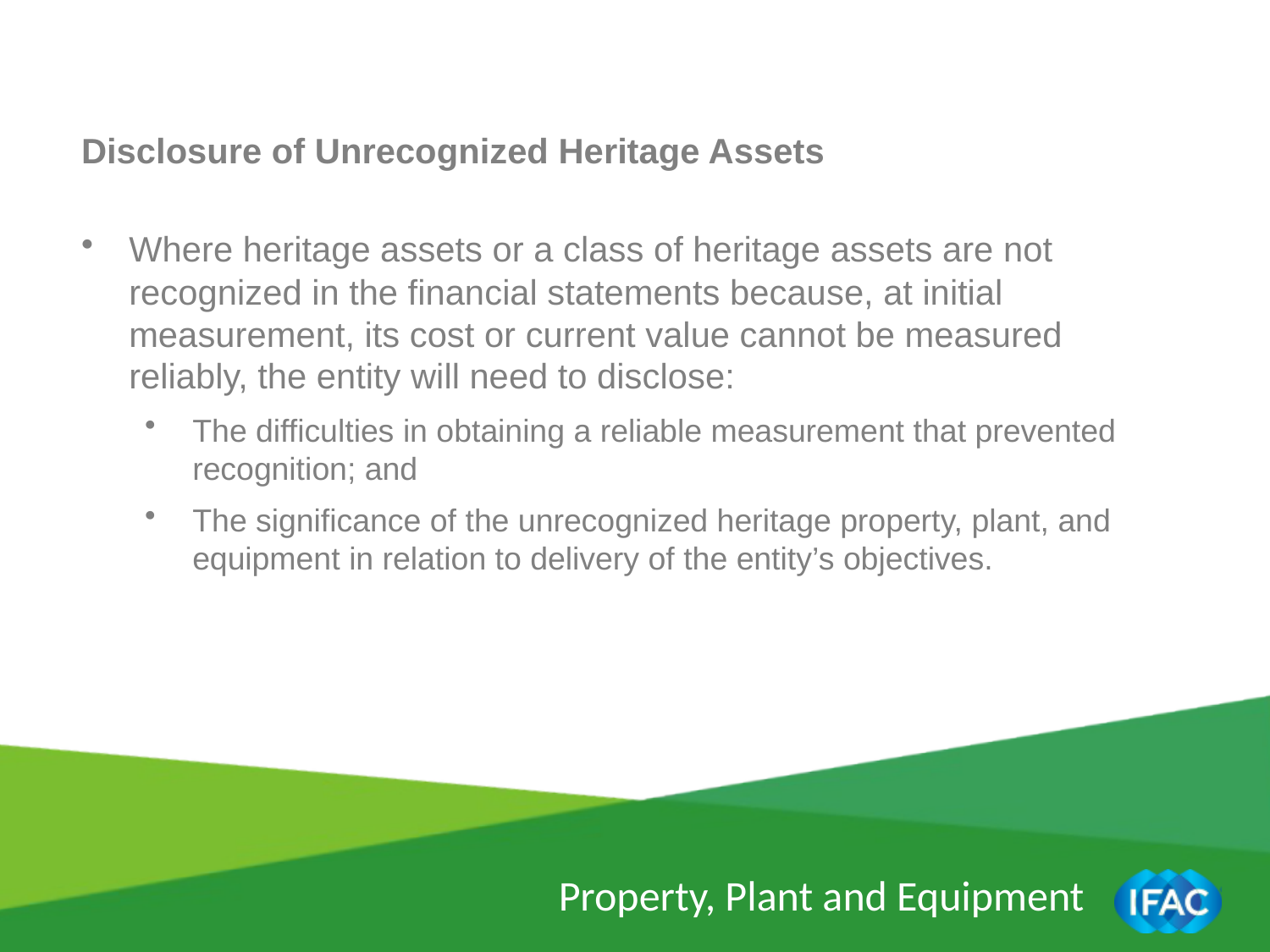

Disclosure of Unrecognized Heritage Assets

Where heritage assets or a class of heritage assets are not recognized in the financial statements because, at initial measurement, its cost or current value cannot be measured reliably, the entity will need to disclose:
The difficulties in obtaining a reliable measurement that prevented recognition; and
The significance of the unrecognized heritage property, plant, and equipment in relation to delivery of the entity’s objectives.
Property, Plant and Equipment